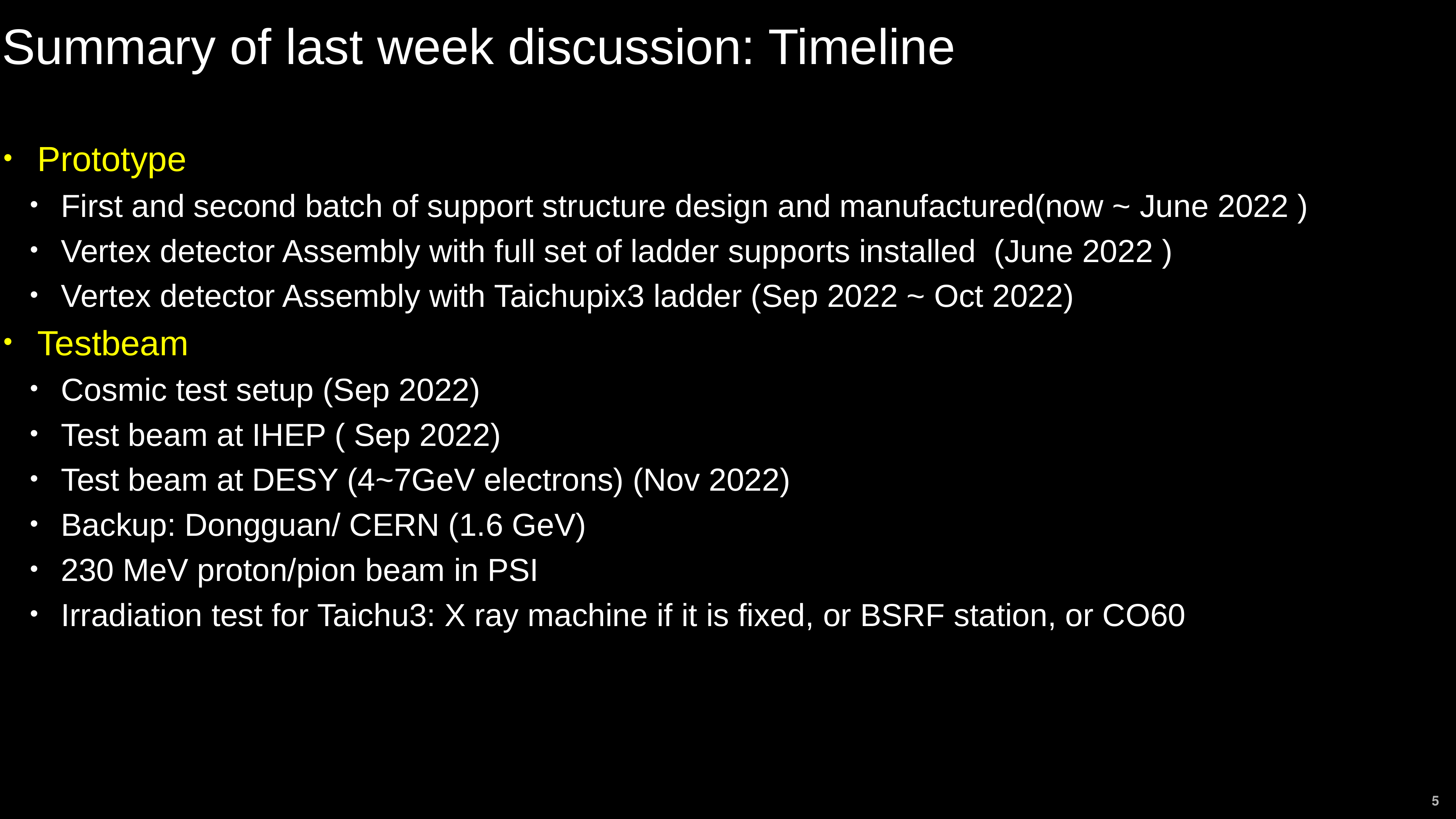

# Summary of last week discussion: Timeline
Prototype
First and second batch of support structure design and manufactured(now ~ June 2022 )
Vertex detector Assembly with full set of ladder supports installed  (June 2022 )
Vertex detector Assembly with Taichupix3 ladder (Sep 2022 ~ Oct 2022)
Testbeam
Cosmic test setup (Sep 2022)
Test beam at IHEP ( Sep 2022)
Test beam at DESY (4~7GeV electrons) (Nov 2022)
Backup: Dongguan/ CERN (1.6 GeV)
230 MeV proton/pion beam in PSI
Irradiation test for Taichu3: X ray machine if it is fixed, or BSRF station, or CO60

5